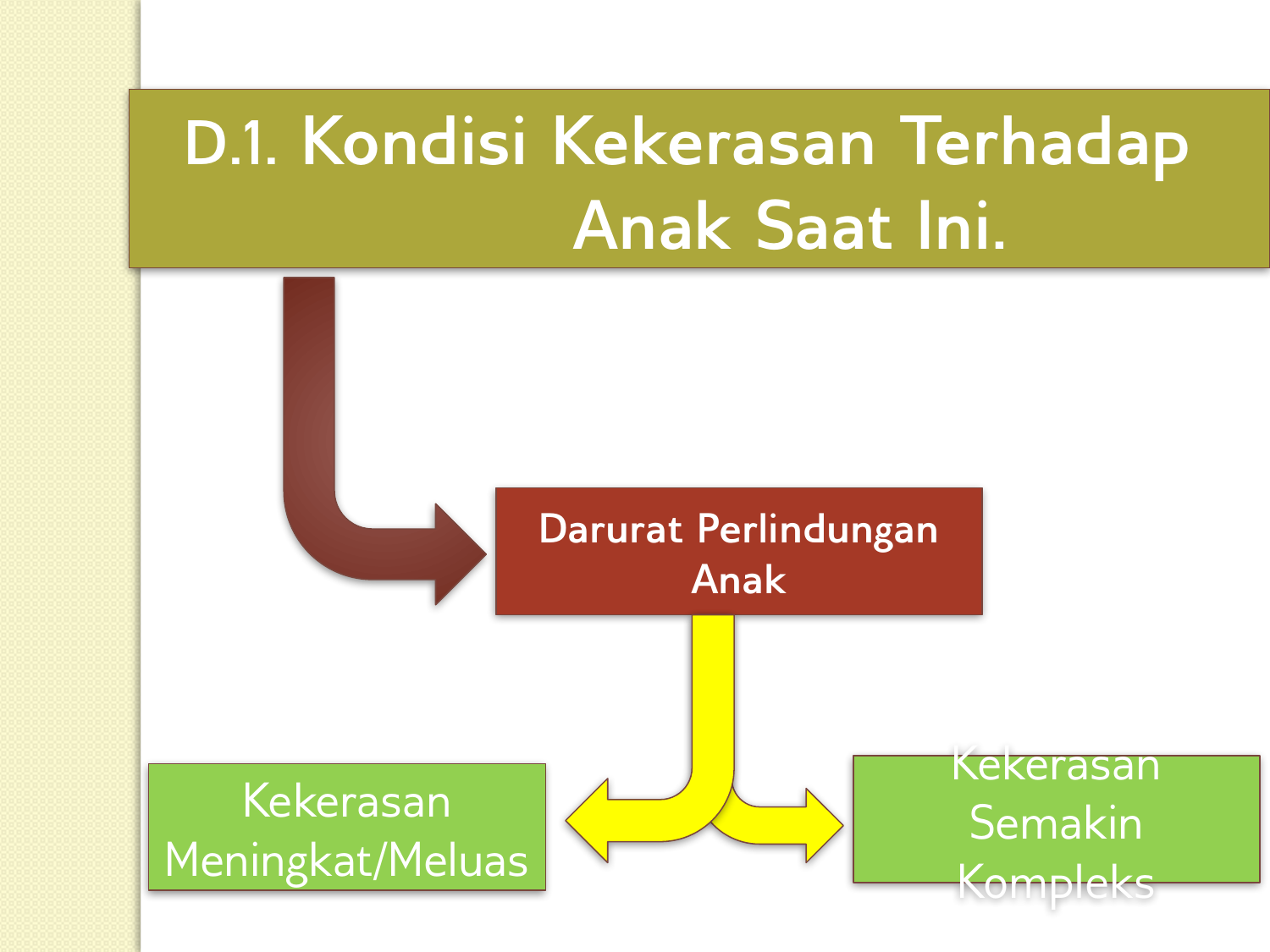

D.1. Kondisi Kekerasan Terhadap
        Anak Saat Ini.

Darurat Perlindungan
Anak

Kekerasan Semakin Kompleks
Kekerasan Meningkat/Meluas